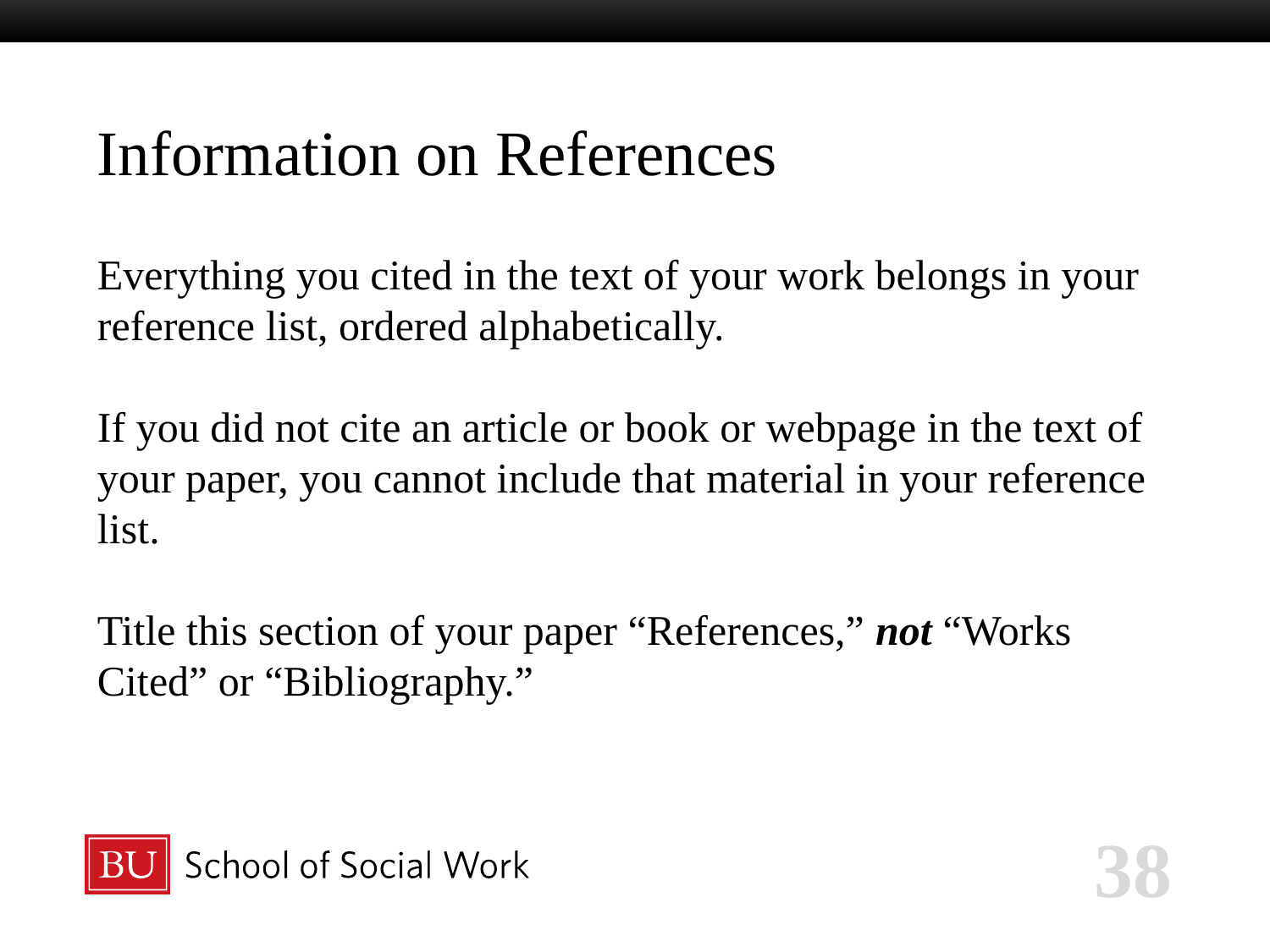

# Information on References Everything you cited in the text of your work belongs in your reference list, ordered alphabetically. If you did not cite an article or book or webpage in the text of your paper, you cannot include that material in your reference list. Title this section of your paper “References,” not “Works Cited” or “Bibliography.”
38